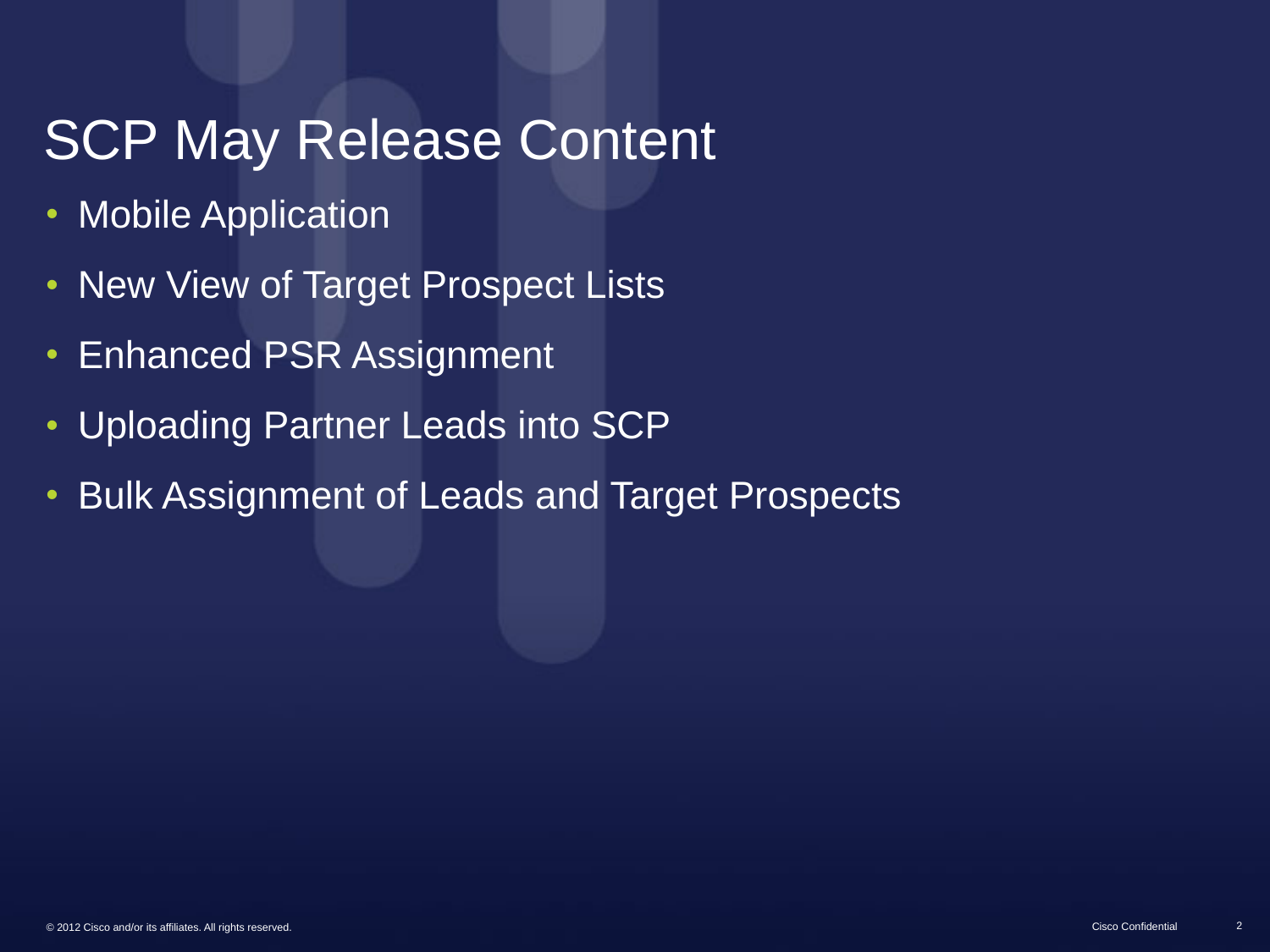

# SCP May Release Content
Mobile Application
New View of Target Prospect Lists
Enhanced PSR Assignment
Uploading Partner Leads into SCP
Bulk Assignment of Leads and Target Prospects